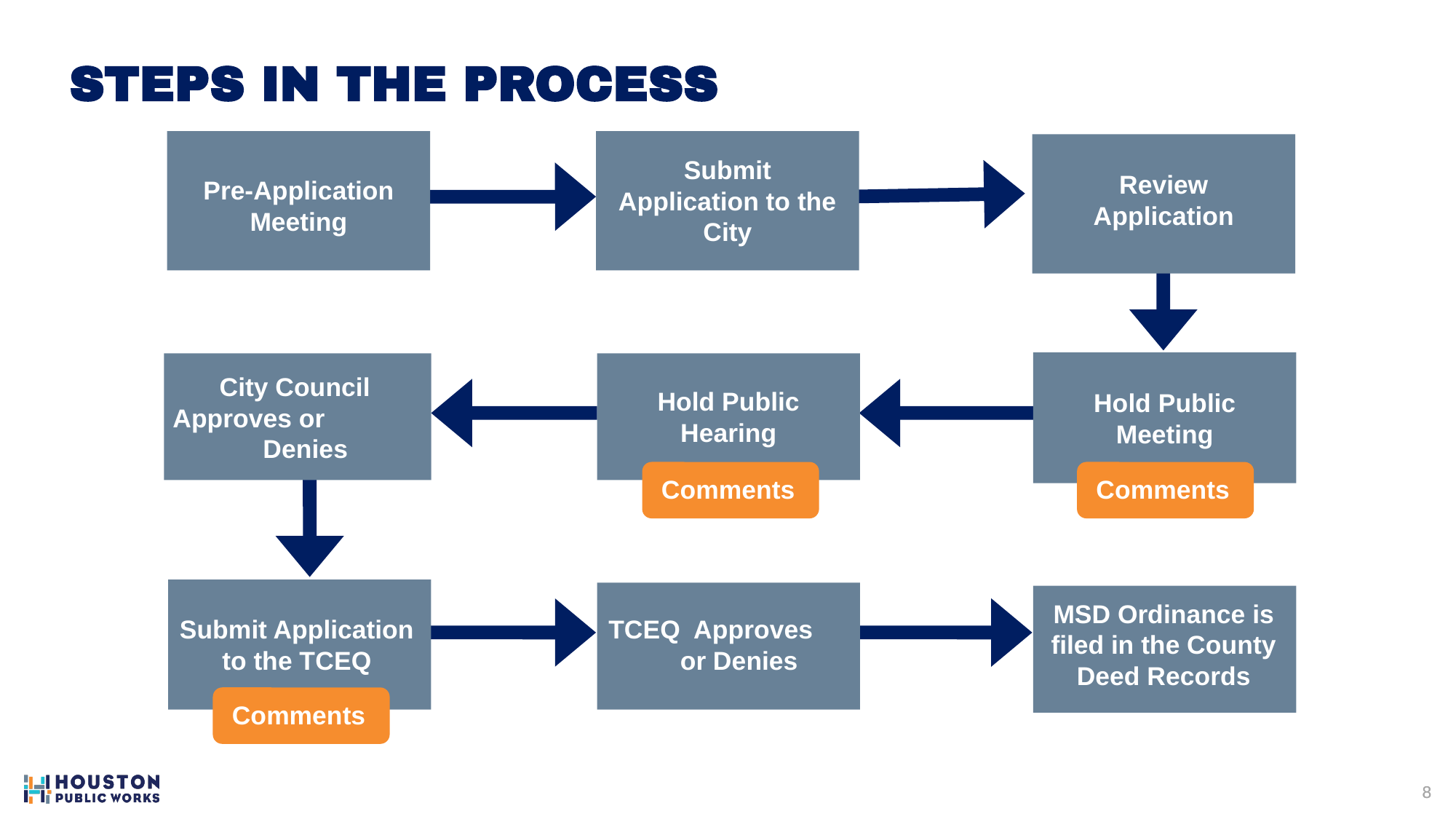

Steps in the Process

Submit Application to the City

Pre-Application Meeting

Review Application

Hold Public Meeting

City Council Approves or                 Denies

Hold Public Hearing

Comments

Comments

Submit Application to the TCEQ

TCEQ  Approves         or Denies

MSD Ordinance is filed in the County Deed Records

Comments